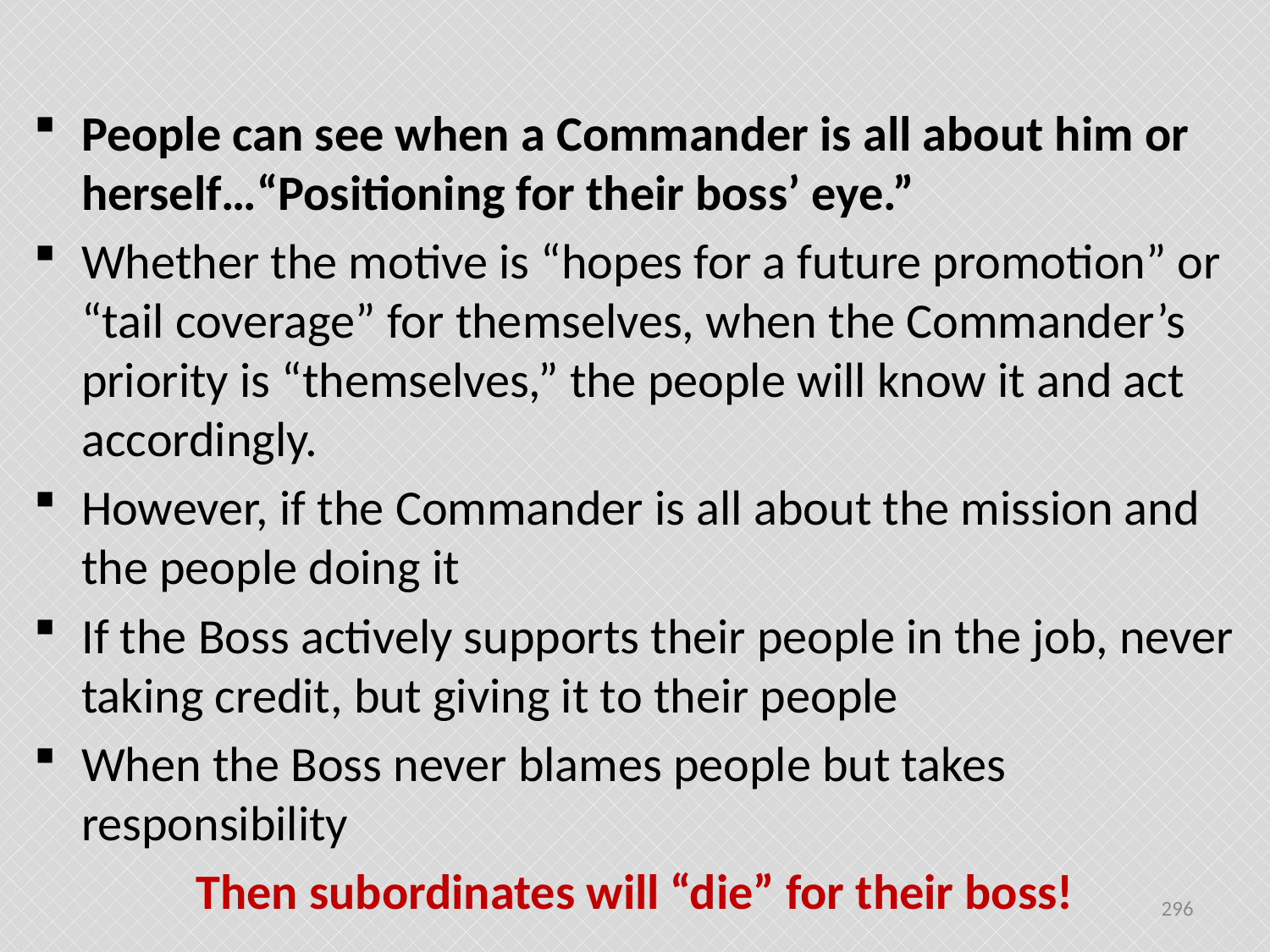

People can see when a Commander is all about him or herself…“Positioning for their boss’ eye.”
Whether the motive is “hopes for a future promotion” or “tail coverage” for themselves, when the Commander’s priority is “themselves,” the people will know it and act accordingly.
However, if the Commander is all about the mission and the people doing it
If the Boss actively supports their people in the job, never taking credit, but giving it to their people
When the Boss never blames people but takes responsibility
Then subordinates will “die” for their boss!

296